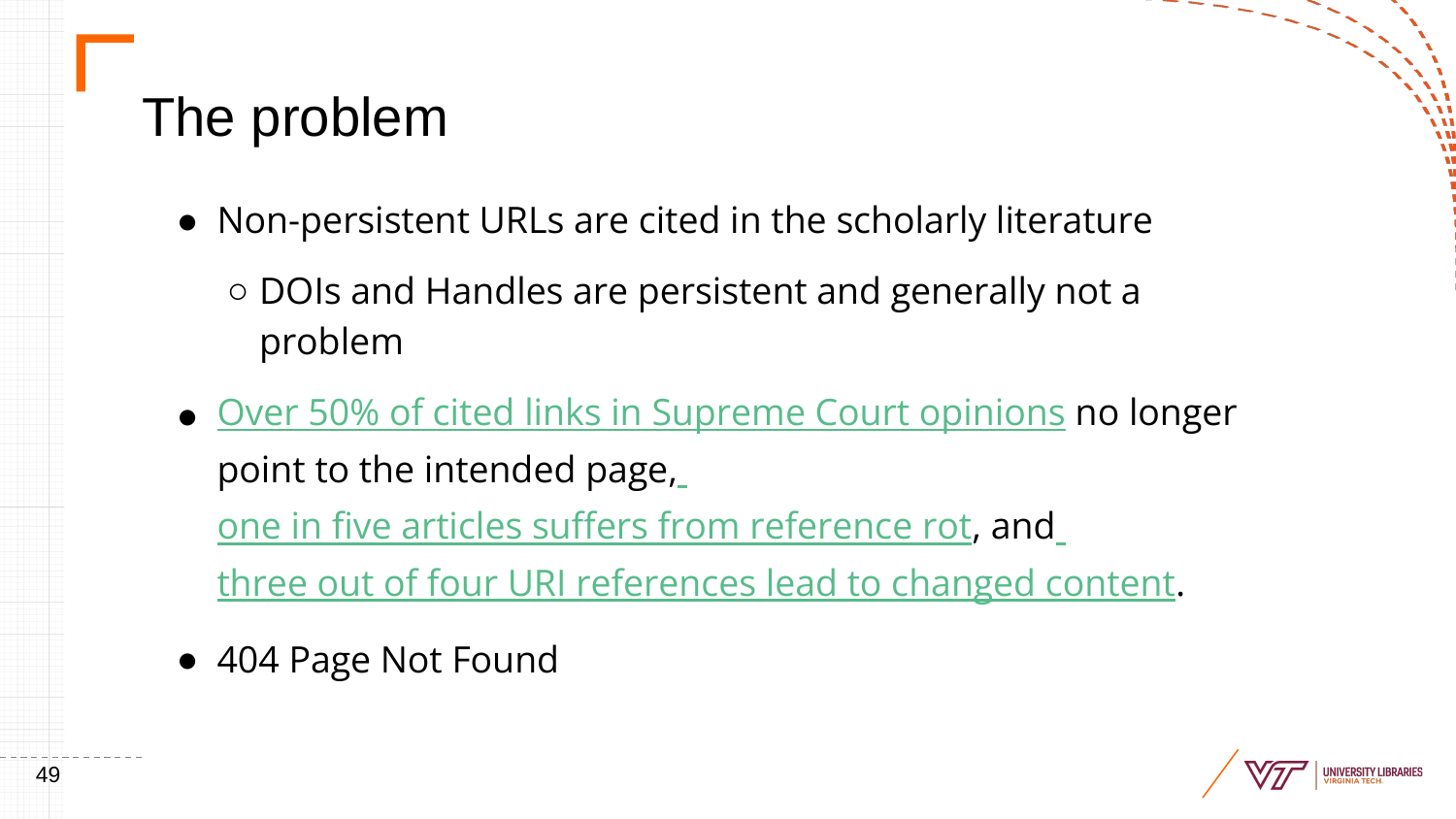

# The problem
Non-persistent URLs are cited in the scholarly literature
DOIs and Handles are persistent and generally not a problem
Over 50% of cited links in Supreme Court opinions no longer point to the intended page, one in five articles suffers from reference rot, and three out of four URI references lead to changed content.
404 Page Not Found

49